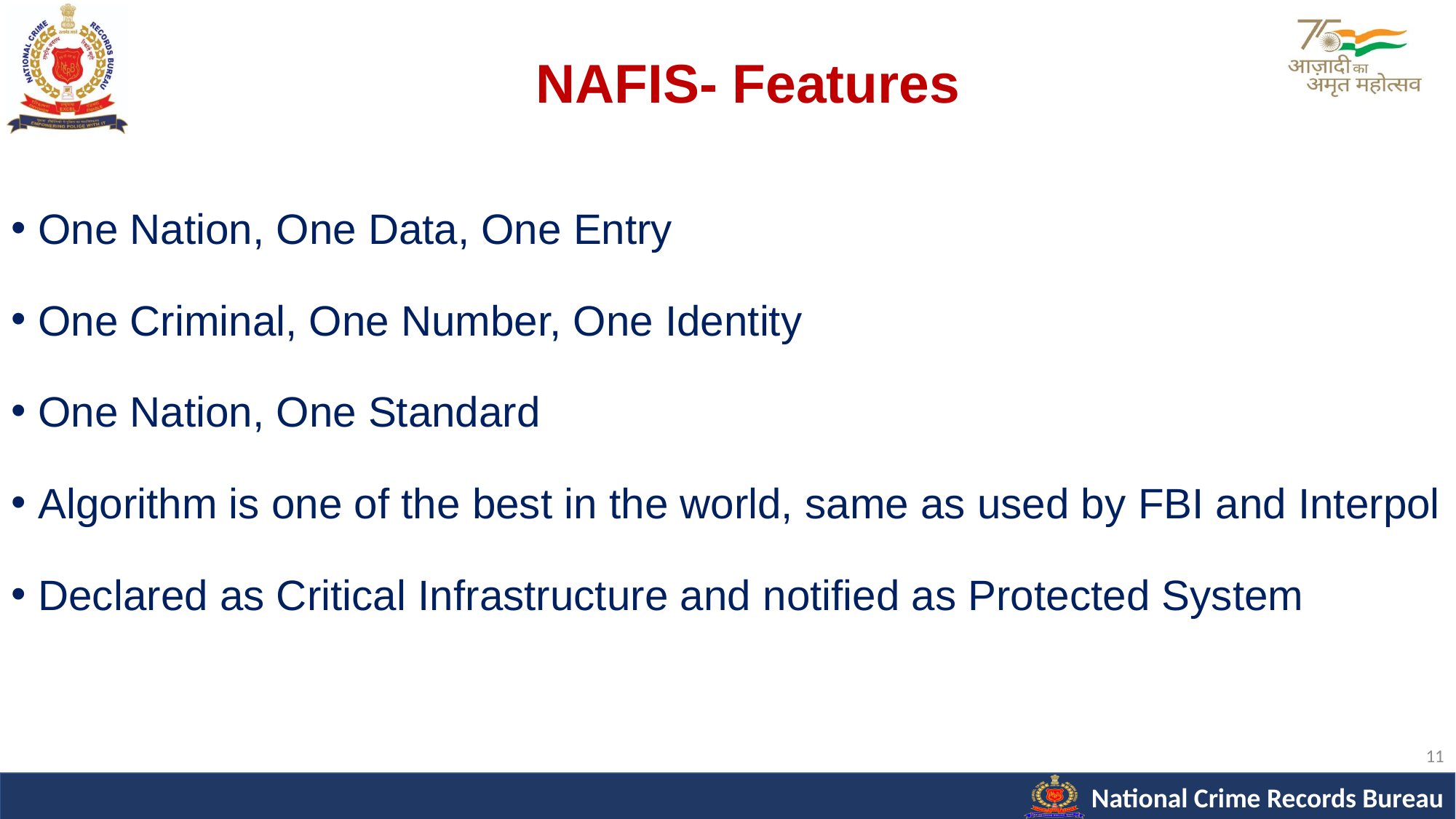

# NAFIS- Features
One Nation, One Data, One Entry
One Criminal, One Number, One Identity
One Nation, One Standard
Algorithm is one of the best in the world, same as used by FBI and Interpol
Declared as Critical Infrastructure and notified as Protected System

11